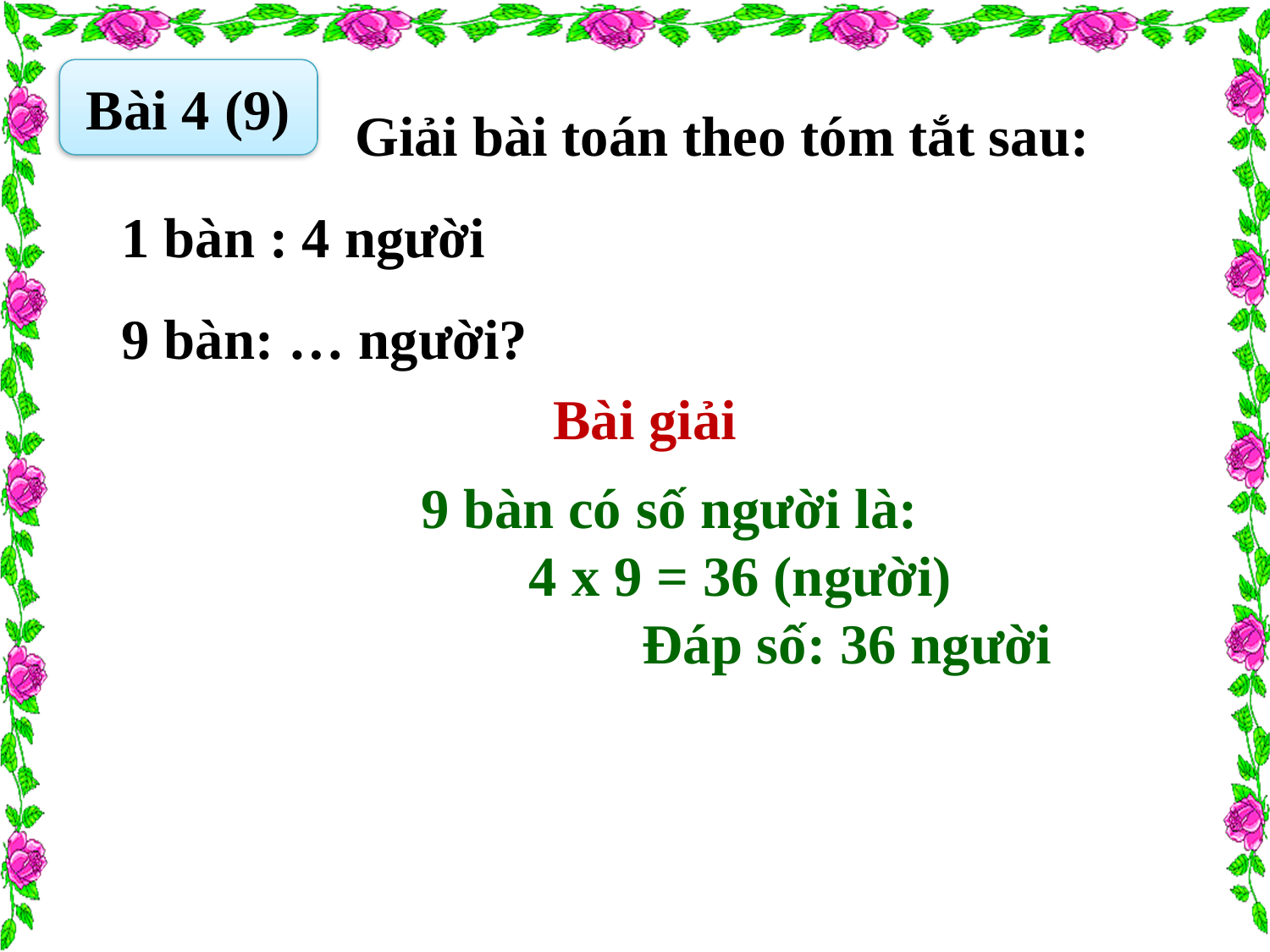

Bài 4 (9)
                   Giải bài toán theo tóm tắt sau:
1 bàn : 4 người
9 bàn: … người?
Bài giải
9 bàn có số người là:
          4 x 9 = 36 (người)
                         Đáp số: 36 người